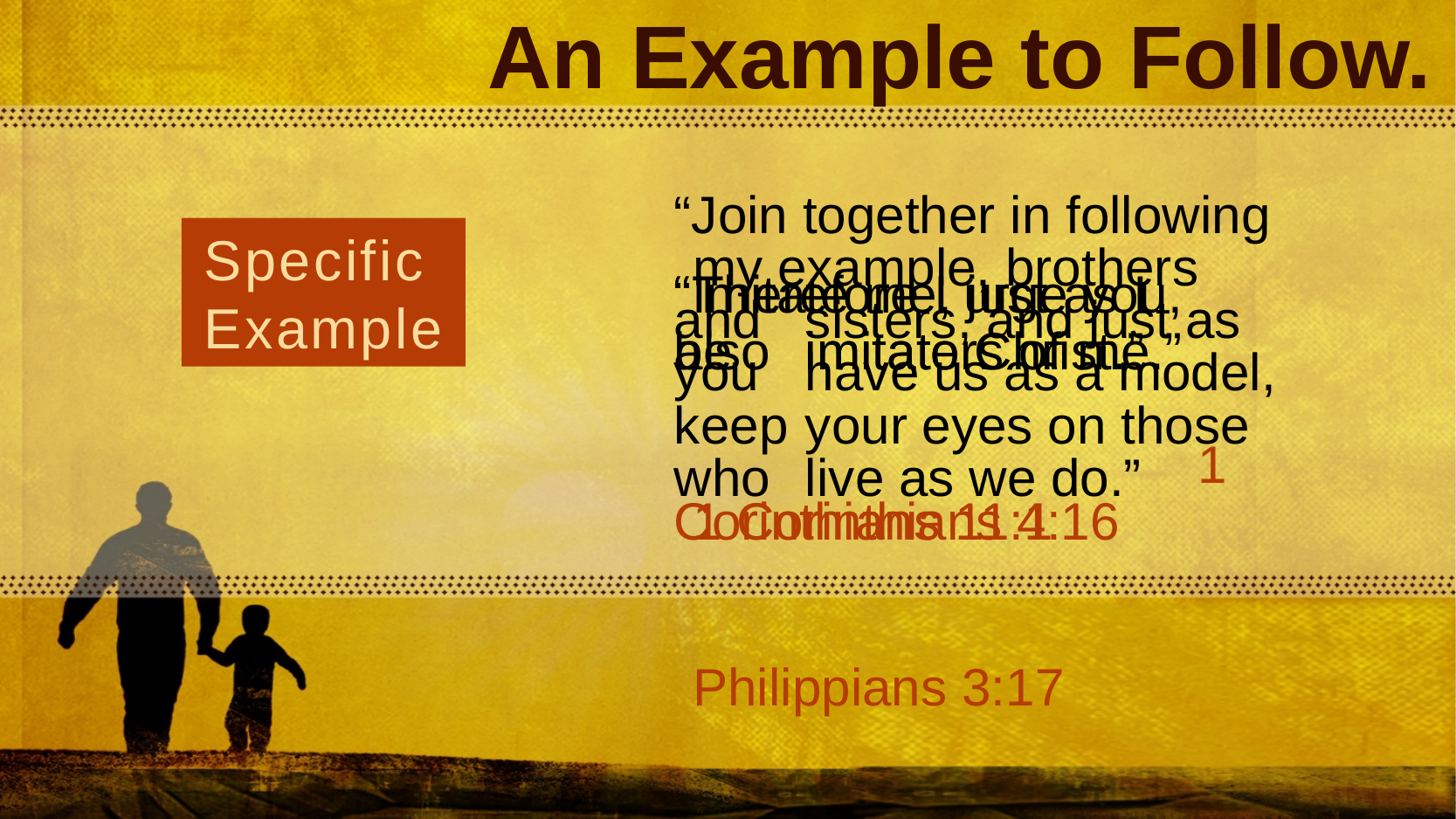

An Example to Follow.
“Join together in following 	my example, brothers and 	sisters, and just as you 	have us as a model, keep 	your eyes on those who 	live as we do.”  		              		 												Philippians 3:17
Specific
Example
“Imitate me, just as I also 	imitate Christ.”  		              		 						1 Corinthians 11:1
“Therefore I urge you, be 	imitators of me.”  		              		 						1 Corinthians 4:16